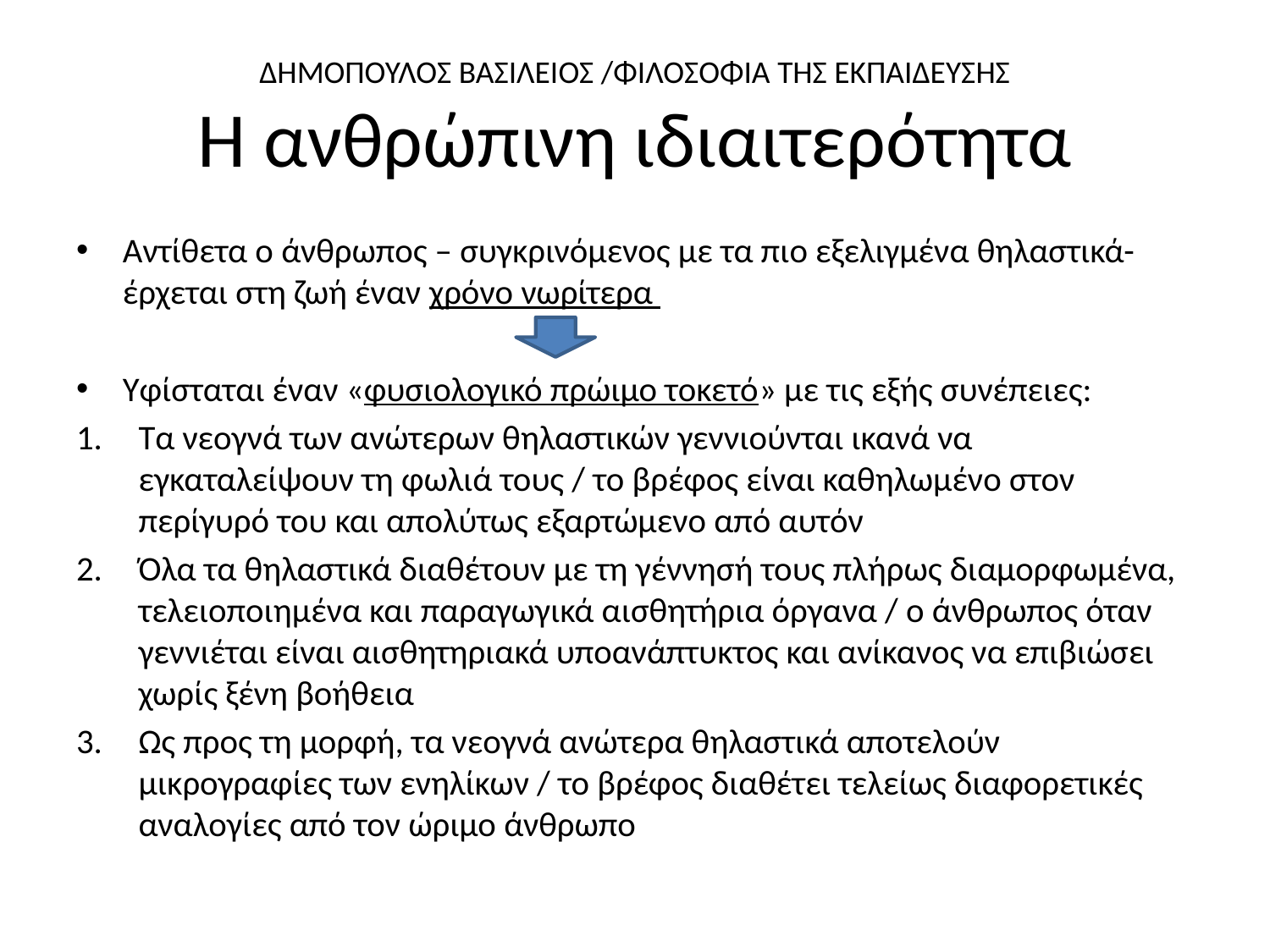

# ΔΗΜΟΠΟΥΛΟΣ ΒΑΣΙΛΕΙΟΣ /ΦΙΛΟΣΟΦΙΑ ΤΗΣ ΕΚΠΑΙΔΕΥΣΗΣ Η ανθρώπινη ιδιαιτερότητα
Αντίθετα ο άνθρωπος – συγκρινόμενος με τα πιο εξελιγμένα θηλαστικά- έρχεται στη ζωή έναν χρόνο νωρίτερα

Υφίσταται έναν «φυσιολογικό πρώιμο τοκετό» με τις εξής συνέπειες:
Τα νεογνά των ανώτερων θηλαστικών γεννιούνται ικανά να εγκαταλείψουν τη φωλιά τους / το βρέφος είναι καθηλωμένο στον περίγυρό του και απολύτως εξαρτώμενο από αυτόν
Όλα τα θηλαστικά διαθέτουν με τη γέννησή τους πλήρως διαμορφωμένα, τελειοποιημένα και παραγωγικά αισθητήρια όργανα / ο άνθρωπος όταν γεννιέται είναι αισθητηριακά υποανάπτυκτος και ανίκανος να επιβιώσει χωρίς ξένη βοήθεια
Ως προς τη μορφή, τα νεογνά ανώτερα θηλαστικά αποτελούν μικρογραφίες των ενηλίκων / το βρέφος διαθέτει τελείως διαφορετικές αναλογίες από τον ώριμο άνθρωπο